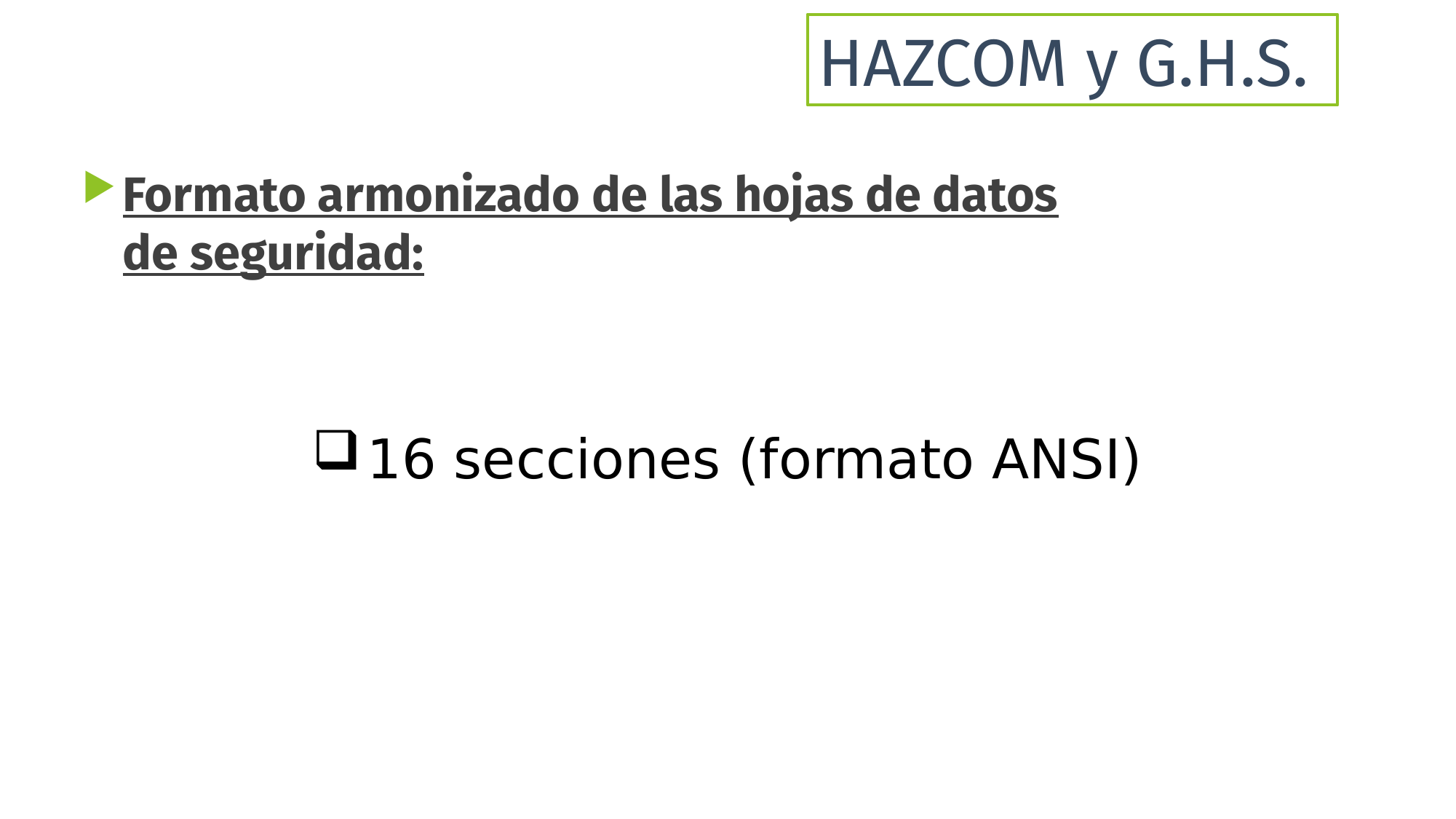

HAZCOM y G.H.S.
# Formato armonizado de las hojas de datos de seguridad:
16 secciones (formato ANSI)